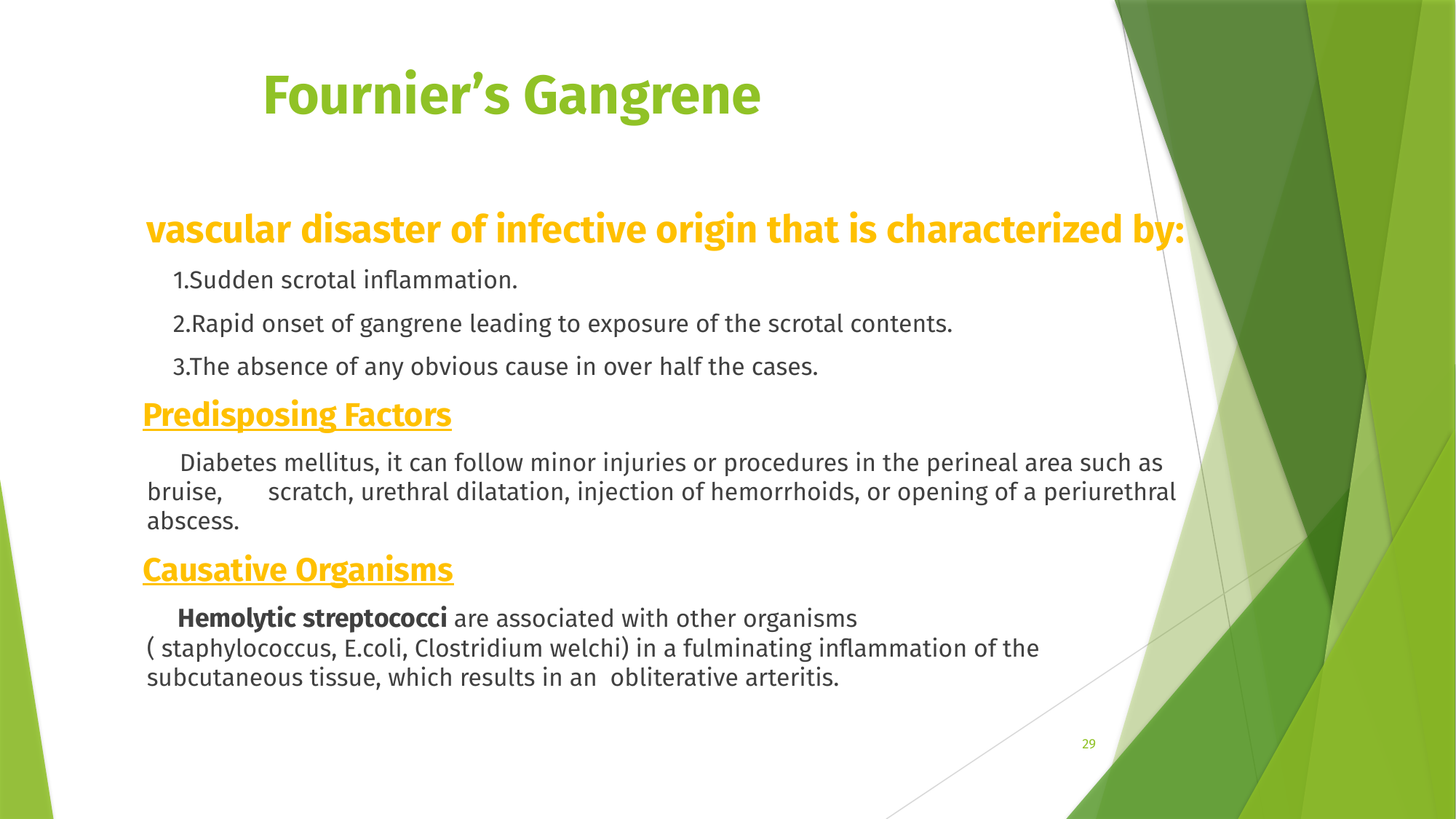

# Fournier’s Gangrene
vascular disaster of infective origin that is characterized by:
    1.Sudden scrotal inflammation.
    2.Rapid onset of gangrene leading to exposure of the scrotal contents.
    3.The absence of any obvious cause in over half the cases.
Predisposing Factors
     Diabetes mellitus, it can follow minor injuries or procedures in the perineal area such as bruise,       scratch, urethral dilatation, injection of hemorrhoids, or opening of a periurethral abscess.
Causative Organisms
     Hemolytic streptococci are associated with other organisms                       ( staphylococcus, E.coli, Clostridium welchi) in a fulminating inflammation of the subcutaneous tissue, which results in an  obliterative arteritis.

29